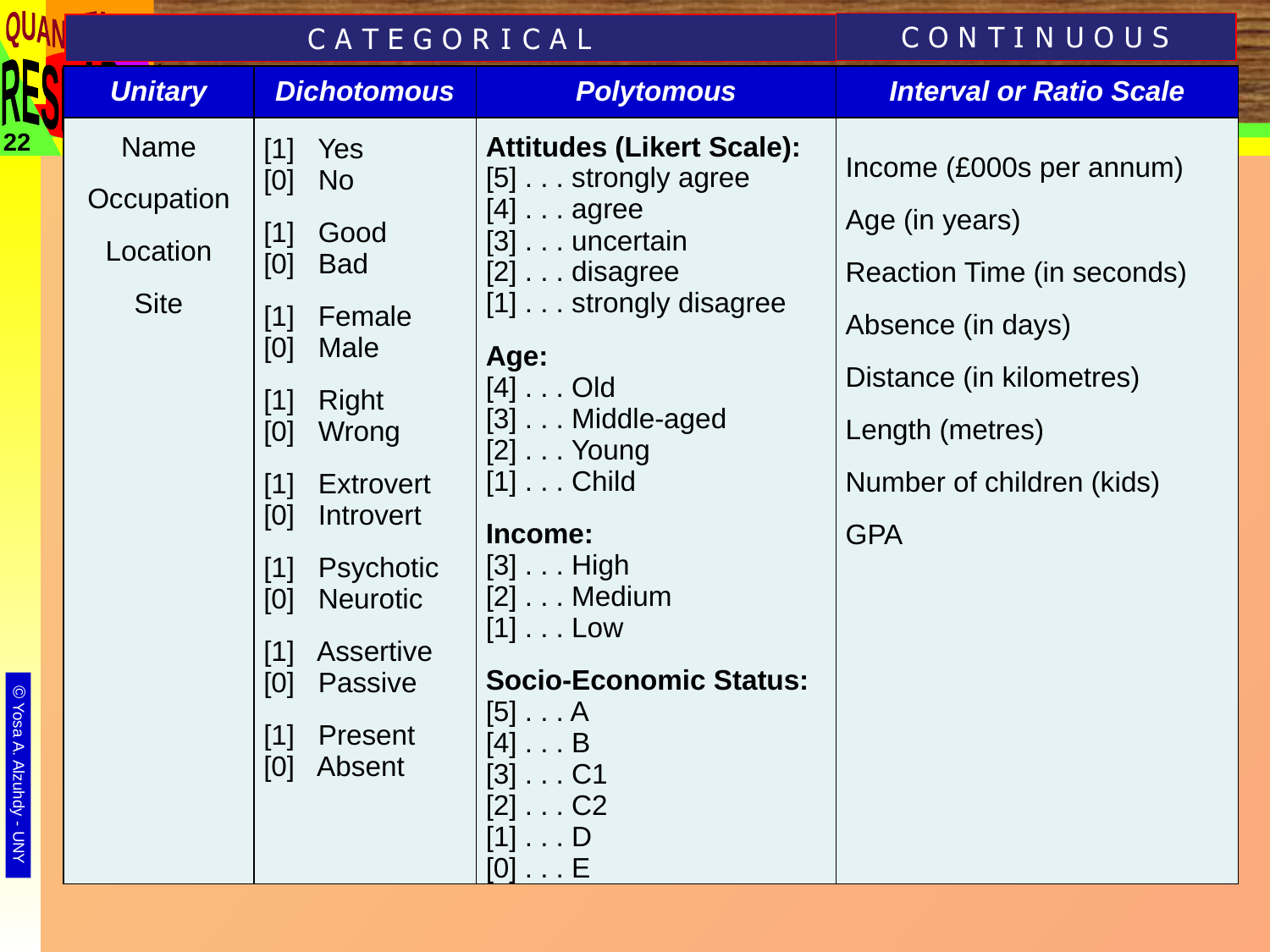

C O N T I N U O U S
# C A T E G O R I C A L
| Unitary | Dichotomous | Polytomous | Interval or Ratio Scale |
| --- | --- | --- | --- |
| Name Occupation Location Site | [1] Yes [0] No [1] Good [0] Bad [1] Female [0] Male [1] Right [0] Wrong [1] Extrovert [0] Introvert [1] Psychotic [0] Neurotic [1] Assertive [0] Passive [1] Present [0] Absent | Attitudes (Likert Scale): [5] . . . strongly agree [4] . . . agree [3] . . . uncertain [2] . . . disagree [1] . . . strongly disagree Age: [4] . . . Old [3] . . . Middle-aged [2] . . . Young [1] . . . Child Income: [3] . . . High [2] . . . Medium [1] . . . Low Socio-Economic Status: [5] . . . A [4] . . . B [3] . . . C1 [2] . . . C2 [1] . . . D [0] . . . E | Income (£000s per annum) Age (in years) Reaction Time (in seconds) Absence (in days) Distance (in kilometres) Length (metres) Number of children (kids) GPA |

22